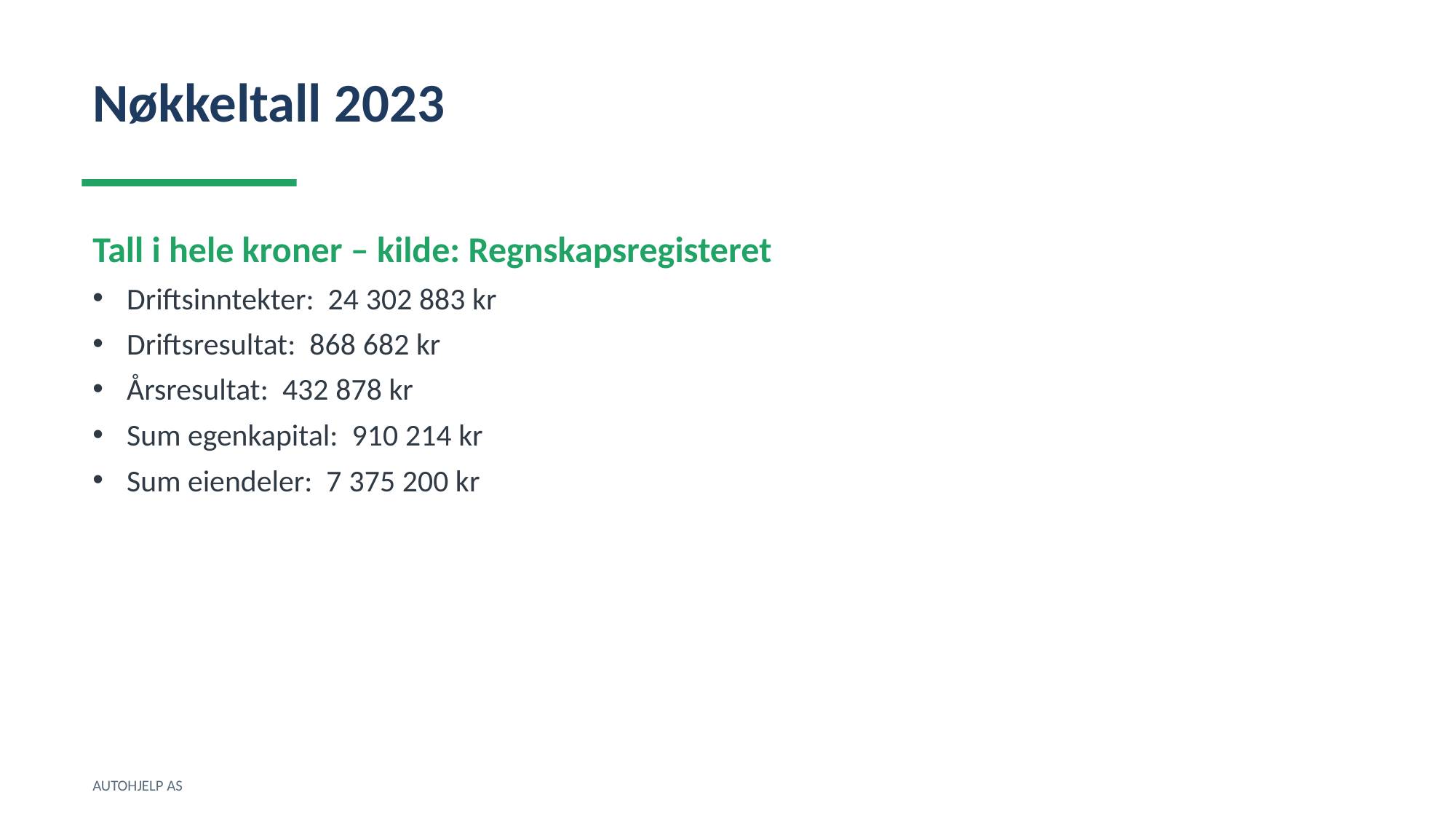

Nøkkeltall 2023

Tall i hele kroner – kilde: Regnskapsregisteret
Driftsinntekter:  24 302 883 kr
Driftsresultat:  868 682 kr
Årsresultat:  432 878 kr
Sum egenkapital:  910 214 kr
Sum eiendeler:  7 375 200 kr
AUTOHJELP AS